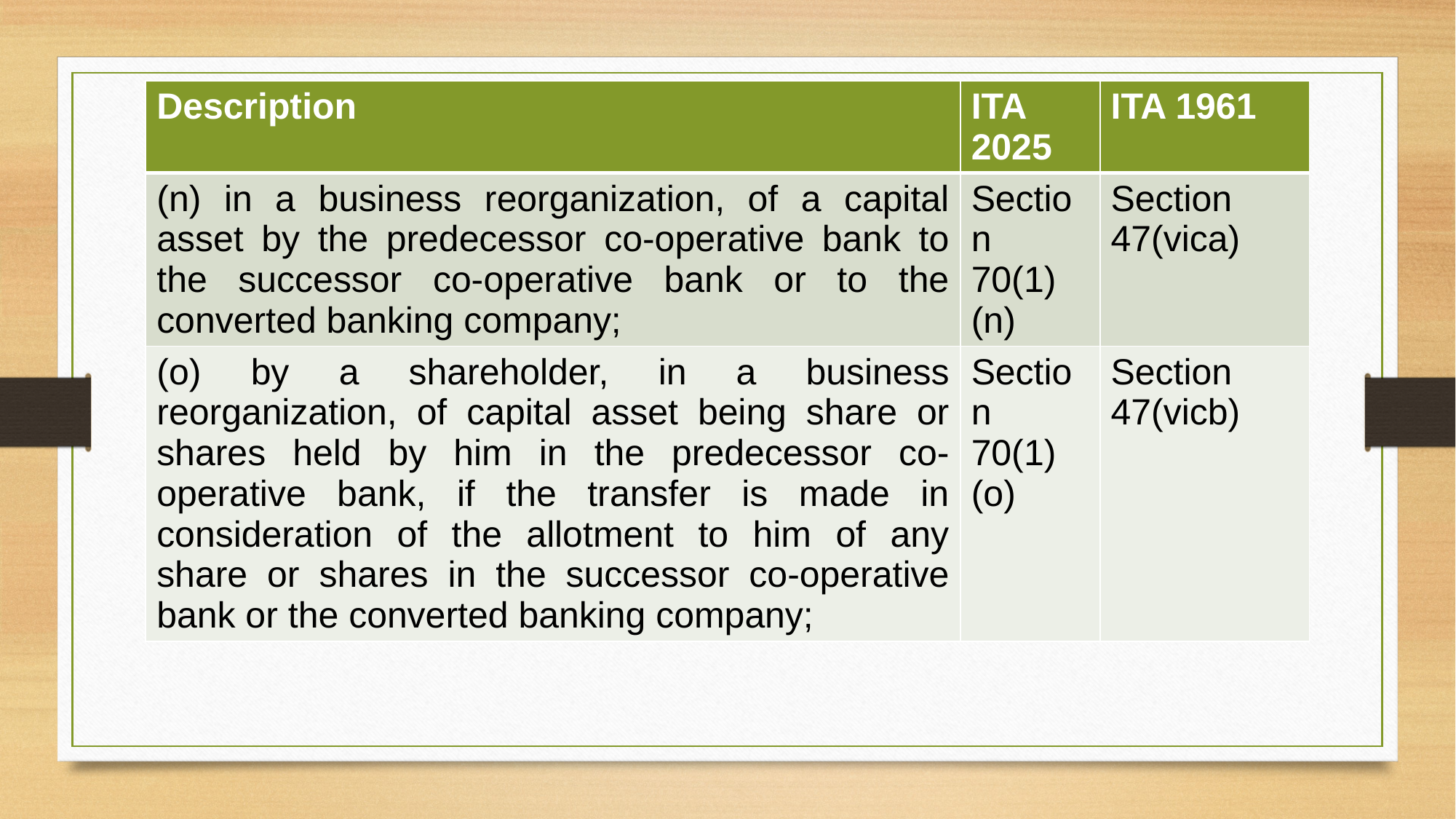

| Description | ITA 2025 | ITA 1961 |
| --- | --- | --- |
| (n) in a business reorganization, of a capital asset by the predecessor co-operative bank to the successor co-operative bank or to the converted banking company; | Section 70(1)(n) | Section 47(vica) |
| (o) by a shareholder, in a business reorganization, of capital asset being share or shares held by him in the predecessor co-operative bank, if the transfer is made in consideration of the allotment to him of any share or shares in the successor co-operative bank or the converted banking company; | Section 70(1)(o) | Section 47(vicb) |